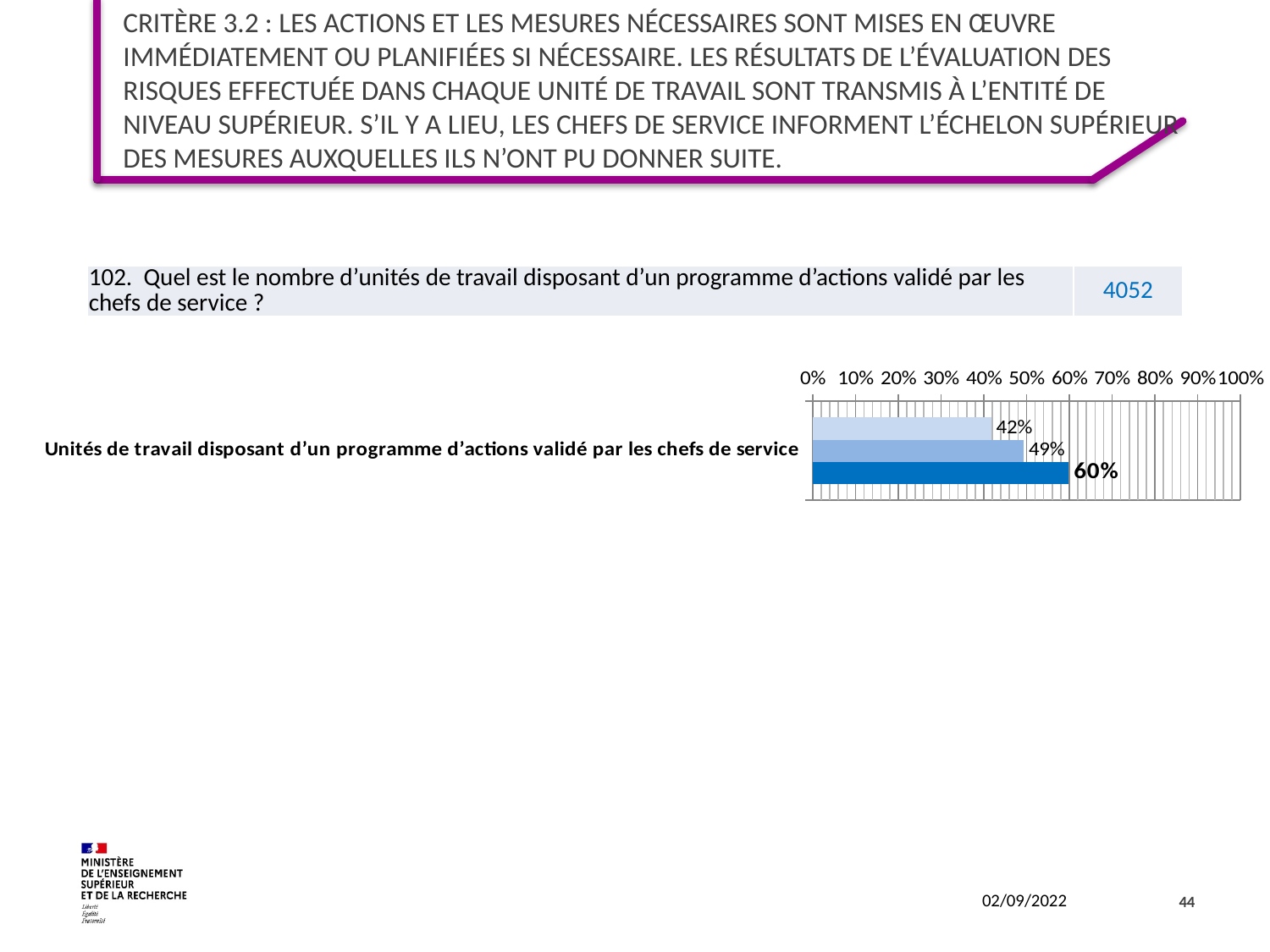

# Critère 3.2 : Les actions et les mesures nécessaires sont mises en œuvre immédiatement ou planifiées si nécessaire. Les résultats de l’évaluation des risques effectuée dans chaque unité de travail sont transmis à l’entité de niveau supérieur. S’il y a lieu, les chefs de service informent l’échelon supérieur des mesures auxquelles ils n’ont pu donner suite.
| 102.  Quel est le nombre d’unités de travail disposant d’un programme d’actions validé par les chefs de service ? | 4052 |
| --- | --- |

### Chart

| Category | 2019 | 2020 | 2021 |
|---|---|---|---|
| Unités de travail disposant d’un programme d’actions validé par les chefs de service | 0.4173541093797739 | 0.4934272936712292 | 0.598876736624298 |
44